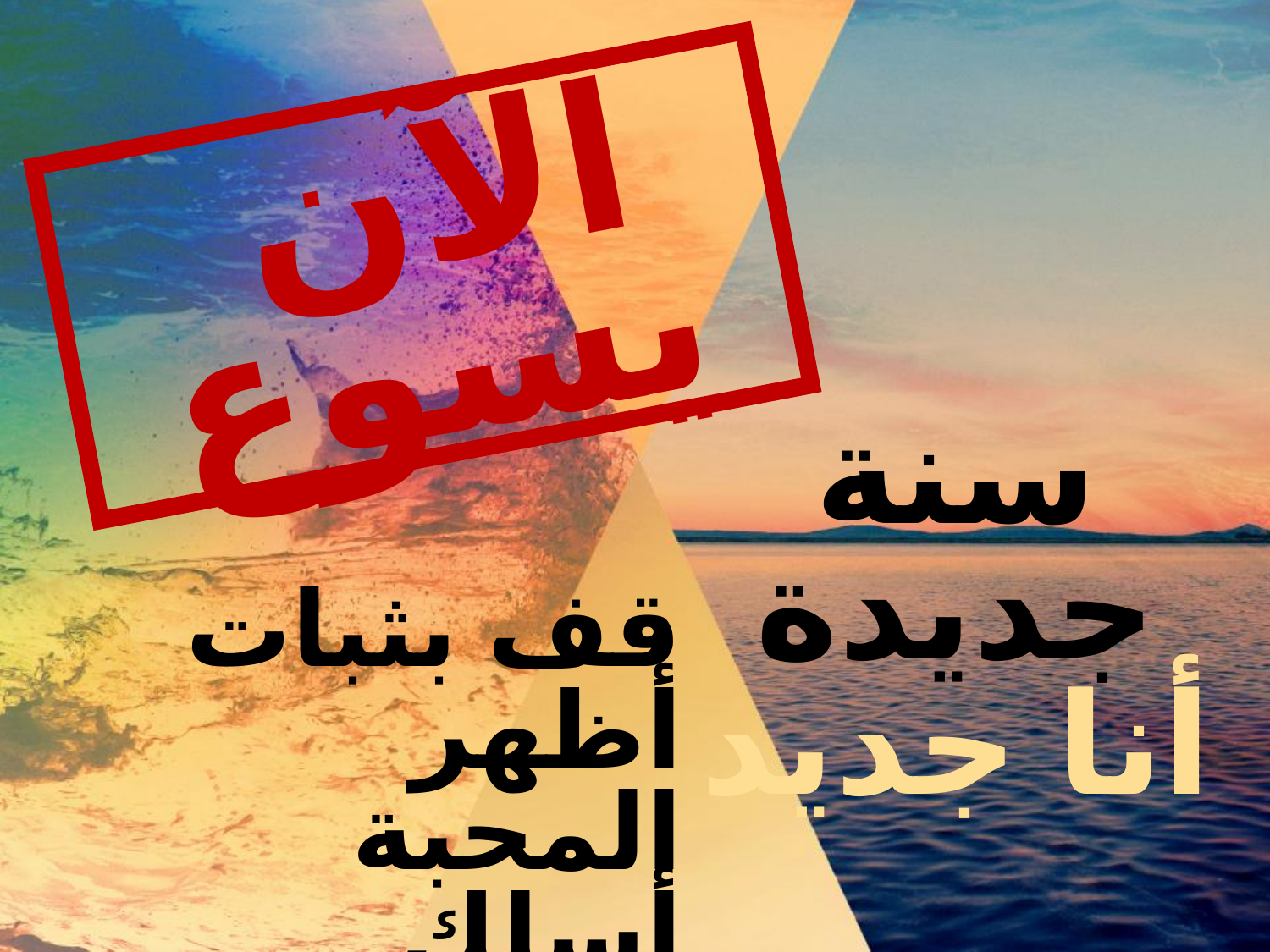

الآن  يسوع
سنة جديدة
أنا جديد
قف بثبات
أظهر المحبة
أسلك بالروح